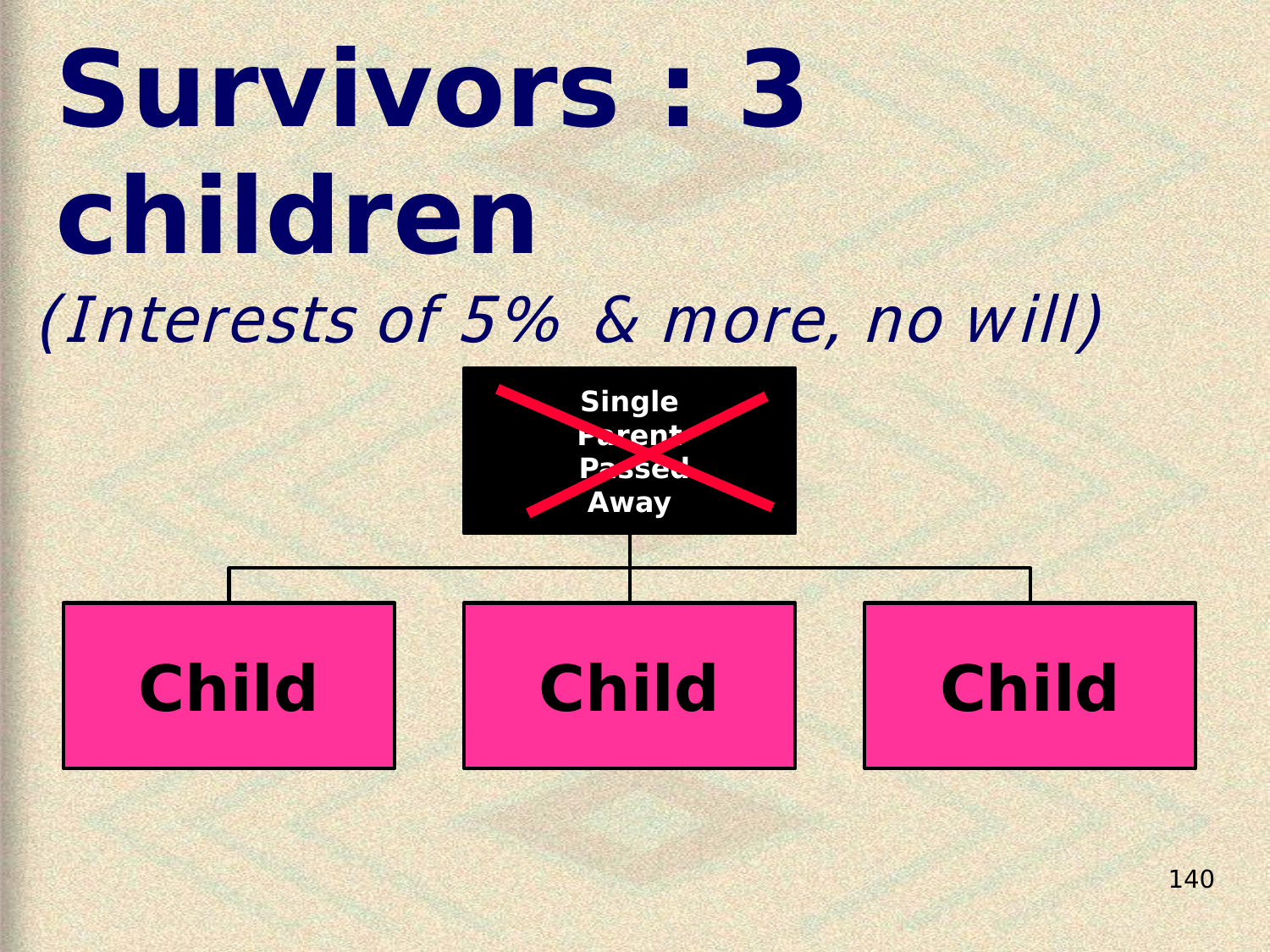

# Survivors : 3 children
Single
Parent
 Passed
Away
Child
Child
Child
(Interests of 5% & more, no will)

140